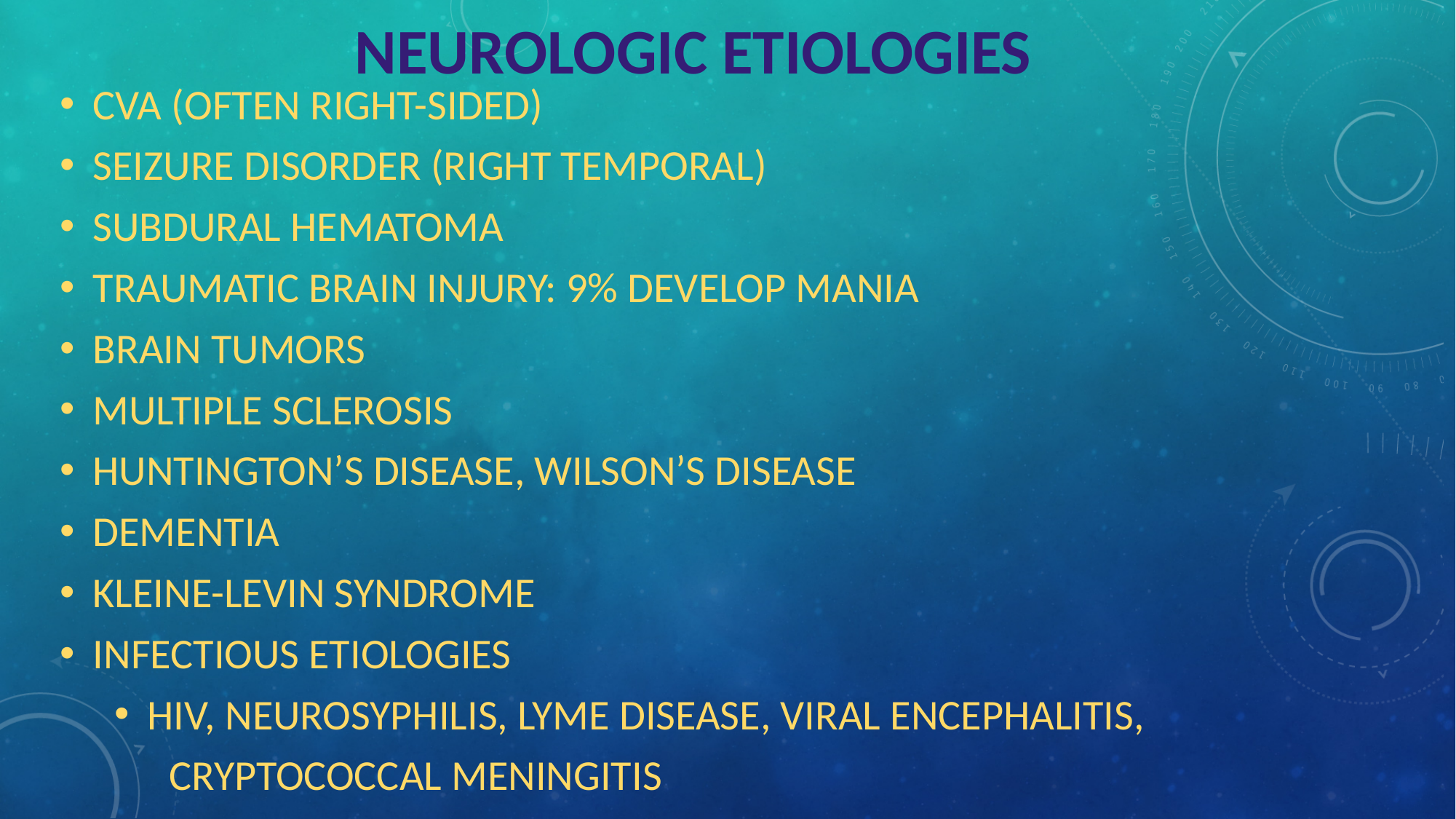

# NEUROLOGIC ETIOLOGIES
CVA (OFTEN RIGHT-SIDED)
SEIZURE DISORDER (RIGHT TEMPORAL)
SUBDURAL HEMATOMA
TRAUMATIC BRAIN INJURY: 9% DEVELOP MANIA
BRAIN TUMORS
MULTIPLE SCLEROSIS
HUNTINGTON’S DISEASE, WILSON’S DISEASE
DEMENTIA
KLEINE-LEVIN SYNDROME
INFECTIOUS ETIOLOGIES
HIV, NEUROSYPHILIS, LYME DISEASE, VIRAL ENCEPHALITIS,
CRYPTOCOCCAL MENINGITIS